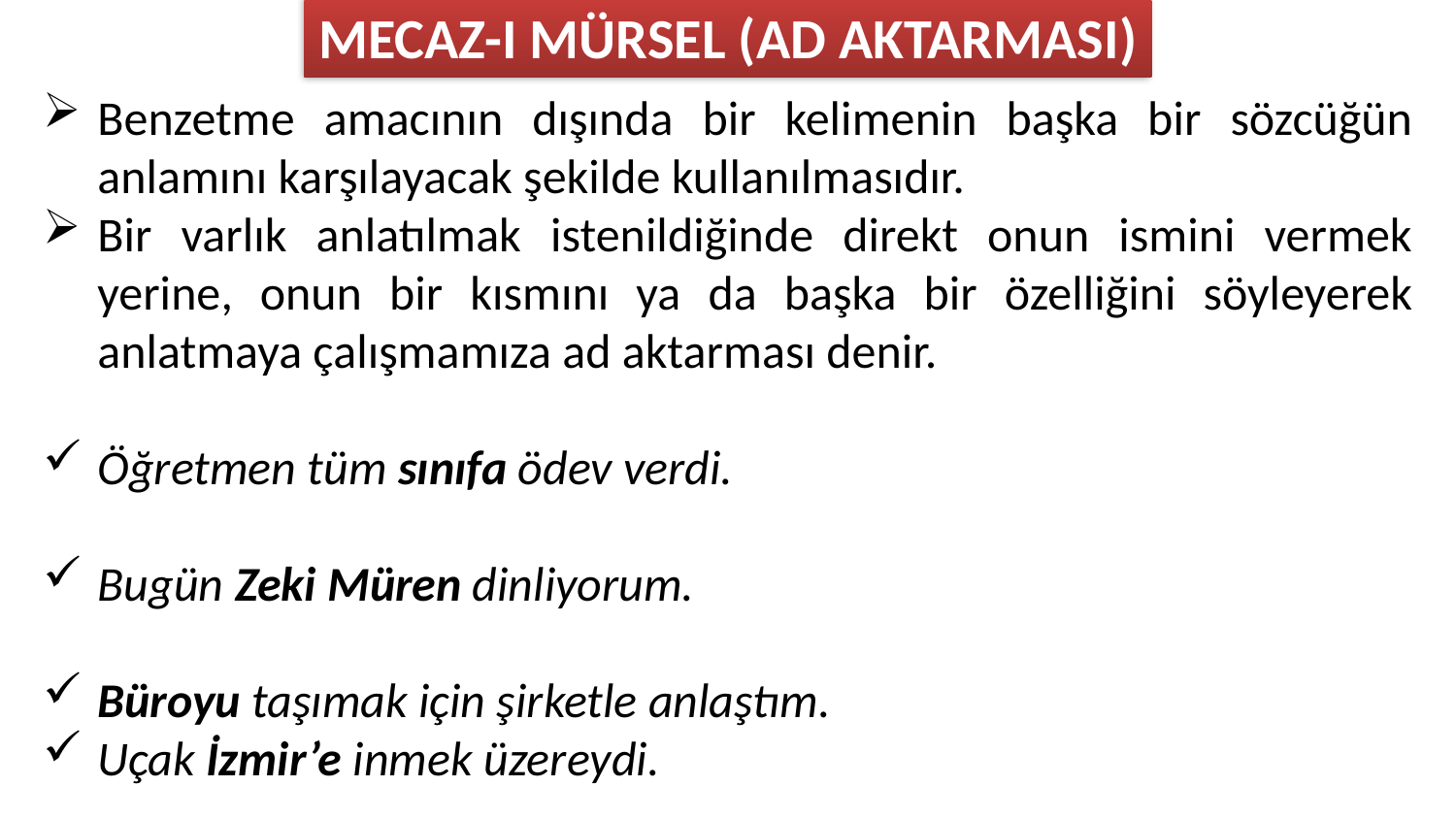

MECAZ-I MÜRSEL (AD AKTARMASI)
Benzetme amacının dışında bir kelimenin başka bir sözcüğün anlamını karşılayacak şekilde kullanılmasıdır.
Bir varlık anlatılmak istenildiğinde direkt onun ismini vermek yerine, onun bir kısmını ya da başka bir özelliğini söyleyerek anlatmaya çalışmamıza ad aktarması denir.

Öğretmen tüm sınıfa ödev verdi.

Bugün Zeki Müren dinliyorum.

Büroyu taşımak için şirketle anlaştım.
Uçak İzmir’e inmek üzereydi.